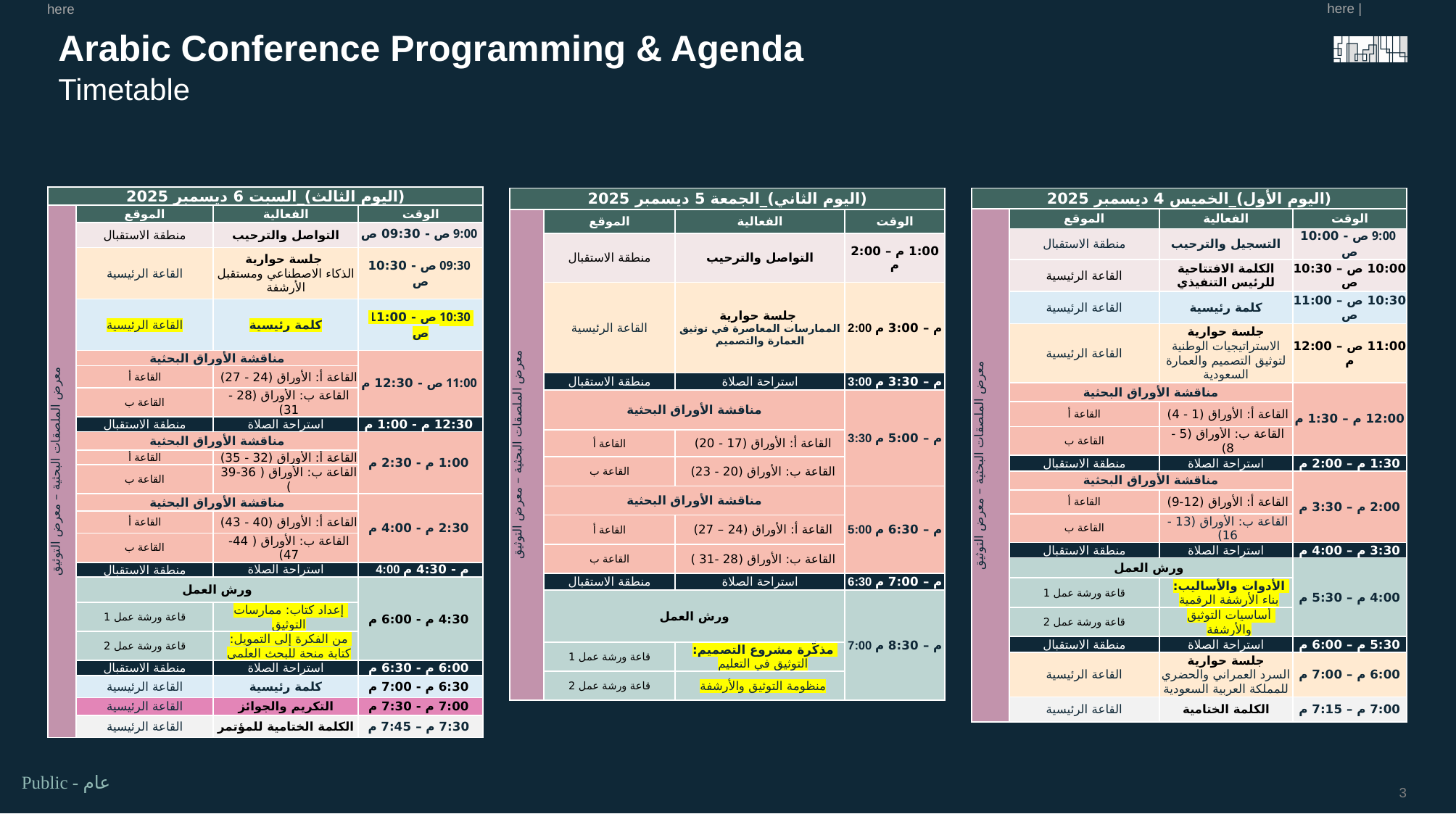

# Arabic Conference Programming & Agenda
Timetable
| (اليوم الثالث)\_السبت 6 ديسمبر 2025 |  |  |  |
| --- | --- | --- | --- |
| معرض الملصقات البحثية – معرض التوثيق | الموقع | الفعالية | الوقت |
|  | منطقة الاستقبال | التواصل والترحيب | 9:00 ص - 09:30 ص |
|  | القاعة الرئيسية | جلسة حوارية الذكاء الاصطناعي ومستقبل الأرشفة | 09:30 ص - 10:30 ص |
|  | القاعة الرئيسية | كلمة رئيسية | 10:30 ص - 11:00 ص |
|  | مناقشة الأوراق البحثية |  | 11:00 ص - 12:30 م |
|  | القاعة أ | القاعة أ: الأوراق (24 - 27) |  |
|  | القاعة ب | القاعة ب: الأوراق (28 - 31) |  |
|  | منطقة الاستقبال | استراحة الصلاة | 12:30 م - 1:00 م |
|  | مناقشة الأوراق البحثية |  | 1:00 م - 2:30 م |
|  | القاعة أ | القاعة أ: الأوراق (32 - 35) |  |
|  | القاعة ب | القاعة ب: الأوراق ( 36-39 ) |  |
|  | مناقشة الأوراق البحثية |  | 2:30 م - 4:00 م |
|  | القاعة أ | القاعة أ: الأوراق (40 - 43) |  |
|  | القاعة ب | القاعة ب: الأوراق ( 44-47) |  |
|  | منطقة الاستقبال | استراحة الصلاة | 4:00 م - 4:30 م |
|  | ورش العمل |  | 4:30 م - 6:00 م |
|  | قاعة ورشة عمل 1 | إعداد كتاب: ممارسات التوثيق |  |
|  | قاعة ورشة عمل 2 | من الفكرة إلى التمويل: كتابة منحة للبحث العلمي |  |
|  | منطقة الاستقبال | استراحة الصلاة | 6:00 م - 6:30 م |
|  | القاعة الرئيسية | كلمة رئيسية | 6:30 م - 7:00 م |
|  | القاعة الرئيسية | التكريم والجوائز | 7:00 م - 7:30 م |
|  | القاعة الرئيسية | الكلمة الختامية للمؤتمر | 7:30 م – 7:45 م |
| (اليوم الثاني)\_الجمعة 5 ديسمبر 2025 |  |  |  |
| --- | --- | --- | --- |
| معرض الملصقات البحثية – معرض التوثيق | الموقع | الفعالية | الوقت |
|  | منطقة الاستقبال | التواصل والترحيب | 1:00 م – 2:00 م |
|  | القاعة الرئيسية | جلسة حوارية الممارسات المعاصرة في توثيق العمارة والتصميم | 2:00 م – 3:00 م |
|  | منطقة الاستقبال | استراحة الصلاة | 3:00 م – 3:30 م |
|  | مناقشة الأوراق البحثية |  | 3:30 م – 5:00 م |
|  | القاعة أ | القاعة أ: الأوراق (17 - 20) |  |
|  | القاعة ب | القاعة ب: الأوراق (20 - 23) |  |
|  | مناقشة الأوراق البحثية |  | 5:00 م – 6:30 م |
|  | القاعة أ | القاعة أ: الأوراق (24 – 27) |  |
|  | القاعة ب | القاعة ب: الأوراق (28 -31 ) |  |
|  | منطقة الاستقبال | استراحة الصلاة | 6:30 م – 7:00 م |
|  | ورش العمل |  | 7:00 م – 8:30 م |
|  | قاعة ورشة عمل 1 | مذكّرة مشروع التصميم: التوثيق في التعليم |  |
|  | قاعة ورشة عمل 2 | منظومة التوثيق والأرشفة |  |
| (اليوم الأول)\_الخميس 4 ديسمبر 2025 |  |  |  |
| --- | --- | --- | --- |
| معرض الملصقات البحثية – معرض التوثيق | الموقع | الفعالية | الوقت |
|  | منطقة الاستقبال | التسجيل والترحيب | 9:00 ص - 10:00 ص |
|  | القاعة الرئيسية | الكلمة الافتتاحية للرئيس التنفيذي | 10:00 ص – 10:30 ص |
|  | القاعة الرئيسية | كلمة رئيسية | 10:30 ص – 11:00 ص |
|  | القاعة الرئيسية | جلسة حوارية الاستراتيجيات الوطنية لتوثيق التصميم والعمارة السعودية | 11:00 ص – 12:00 م |
|  | مناقشة الأوراق البحثية |  | 12:00 م – 1:30 م |
|  | القاعة أ | القاعة أ: الأوراق (1 - 4) |  |
|  | القاعة ب | القاعة ب: الأوراق (5 - 8) |  |
|  | منطقة الاستقبال | استراحة الصلاة | 1:30 م – 2:00 م |
|  | مناقشة الأوراق البحثية |  | 2:00 م – 3:30 م |
|  | القاعة أ | القاعة أ: الأوراق (12-9) |  |
|  | القاعة ب | القاعة ب: الأوراق (13 - 16) |  |
|  | منطقة الاستقبال | استراحة الصلاة | 3:30 م – 4:00 م |
|  | ورش العمل |  | 4:00 م – 5:30 م |
|  | قاعة ورشة عمل 1 | الأدوات والأساليب: بناء الأرشفة الرقمية |  |
|  | قاعة ورشة عمل 2 | أساسيات التوثيق والأرشفة |  |
|  | منطقة الاستقبال | استراحة الصلاة | 5:30 م – 6:00 م |
|  | القاعة الرئيسية | جلسة حوارية السرد العمراني والحضري للمملكة العربية السعودية | 6:00 م – 7:00 م |
|  | القاعة الرئيسية | الكلمة الختامية | 7:00 م – 7:15 م |
3